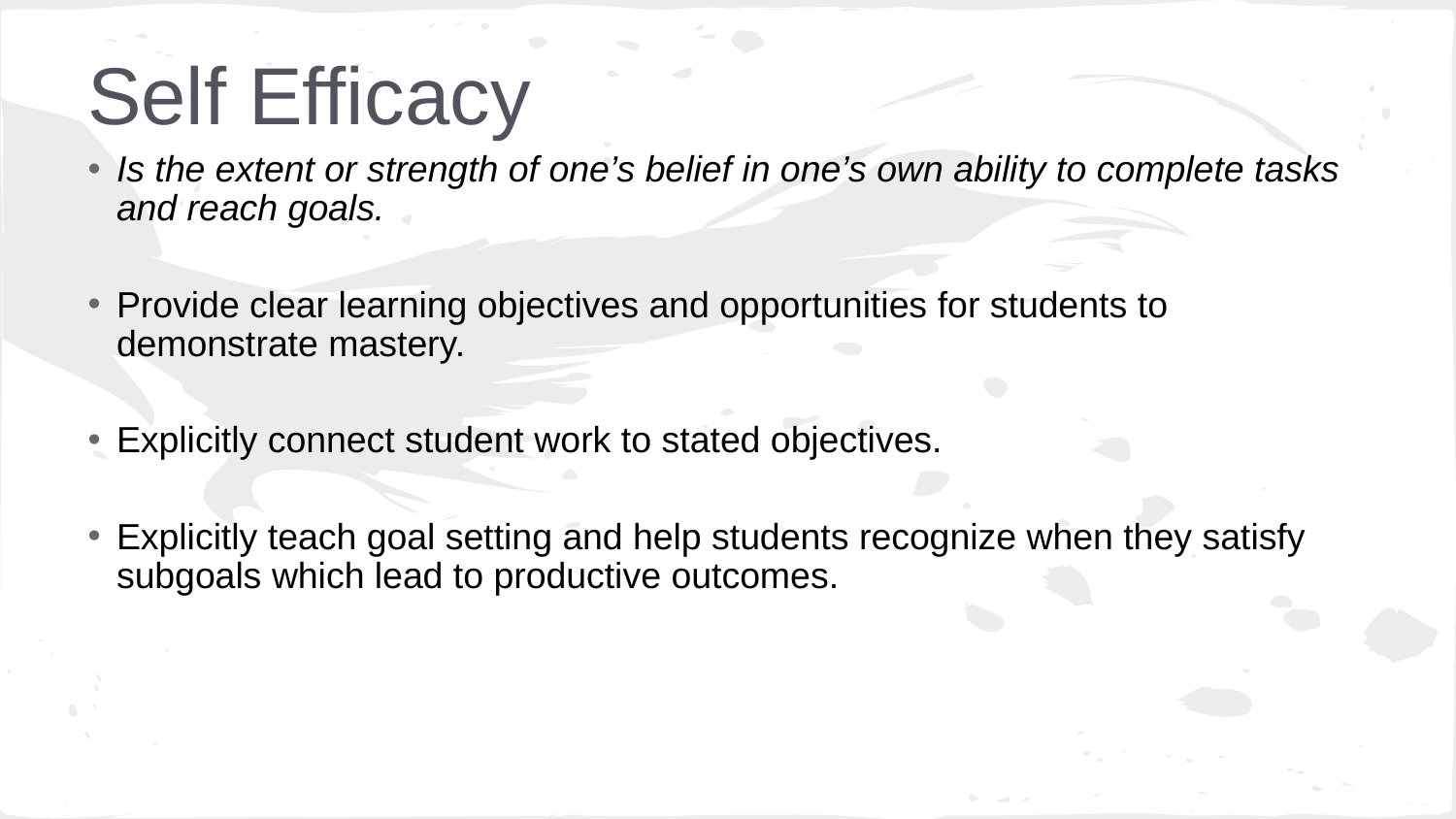

# Self Efficacy
Is the extent or strength of one’s belief in one’s own ability to complete tasks and reach goals.

Provide clear learning objectives and opportunities for students to demonstrate mastery.

Explicitly connect student work to stated objectives.

Explicitly teach goal setting and help students recognize when they satisfy subgoals which lead to productive outcomes.